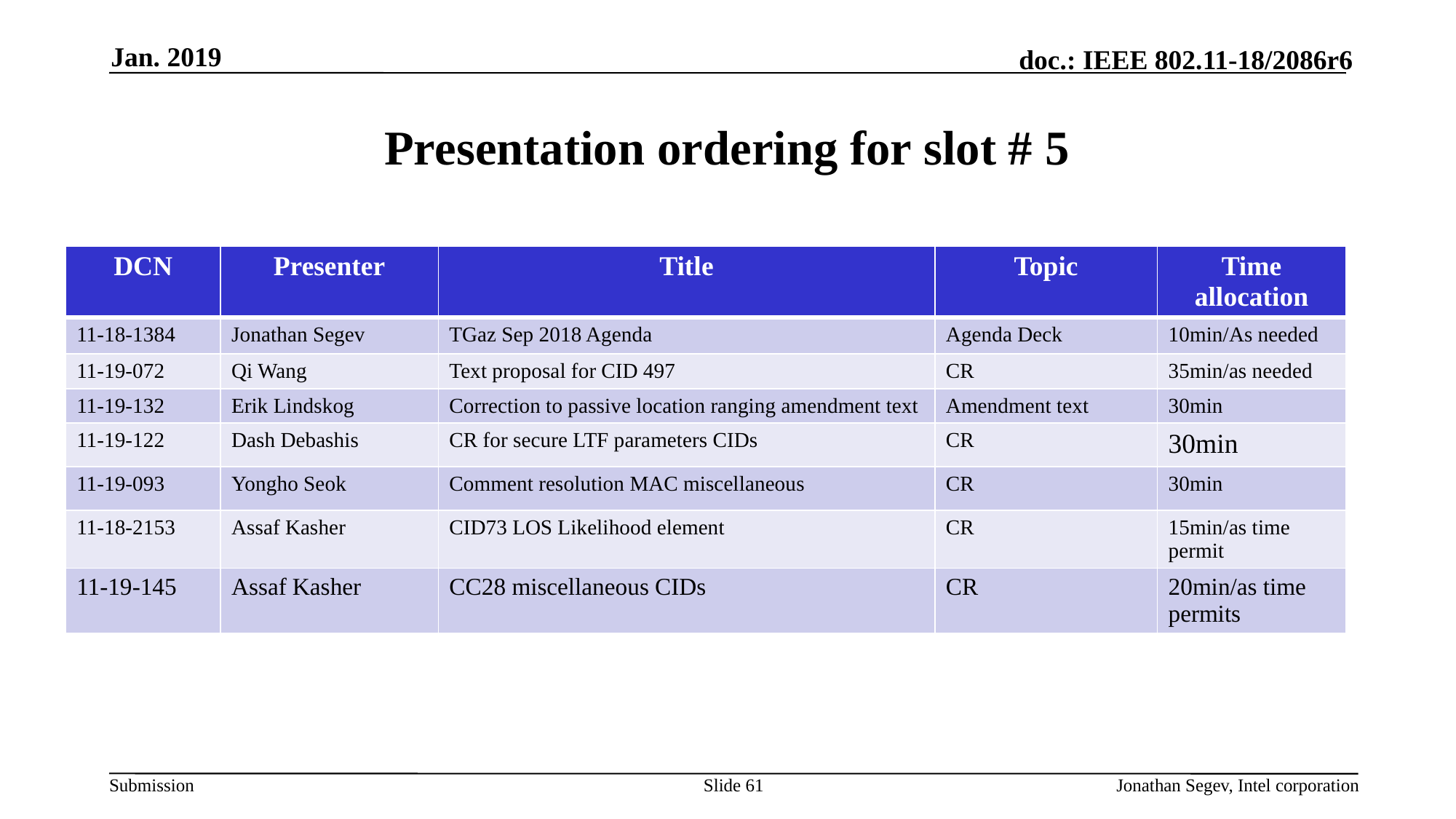

Jan. 2019
# Presentation ordering for slot # 5
| DCN | Presenter | Title | Topic | Time allocation |
| --- | --- | --- | --- | --- |
| 11-18-1384 | Jonathan Segev | TGaz Sep 2018 Agenda | Agenda Deck | 10min/As needed |
| 11-19-072 | Qi Wang | Text proposal for CID 497 | CR | 35min/as needed |
| 11-19-132 | Erik Lindskog | Correction to passive location ranging amendment text | Amendment text | 30min |
| 11-19-122 | Dash Debashis | CR for secure LTF parameters CIDs | CR | 30min |
| 11-19-093 | Yongho Seok | Comment resolution MAC miscellaneous | CR | 30min |
| 11-18-2153 | Assaf Kasher | CID73 LOS Likelihood element | CR | 15min/as time permit |
| 11-19-145 | Assaf Kasher | CC28 miscellaneous CIDs | CR | 20min/as time permits |
Slide 61
Jonathan Segev, Intel corporation